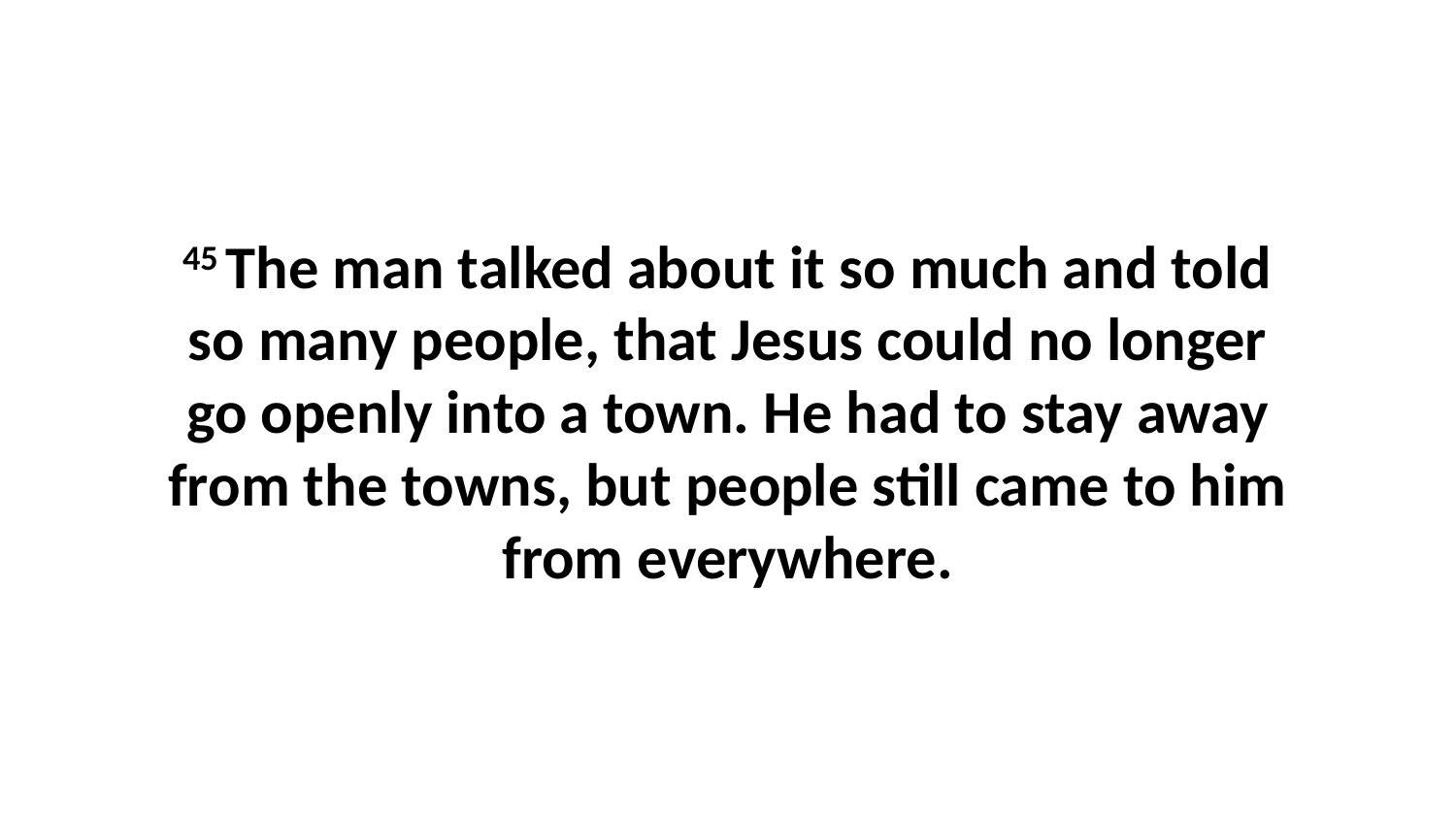

45 The man talked about it so much and told so many people, that Jesus could no longer go openly into a town. He had to stay away from the towns, but people still came to him from everywhere.